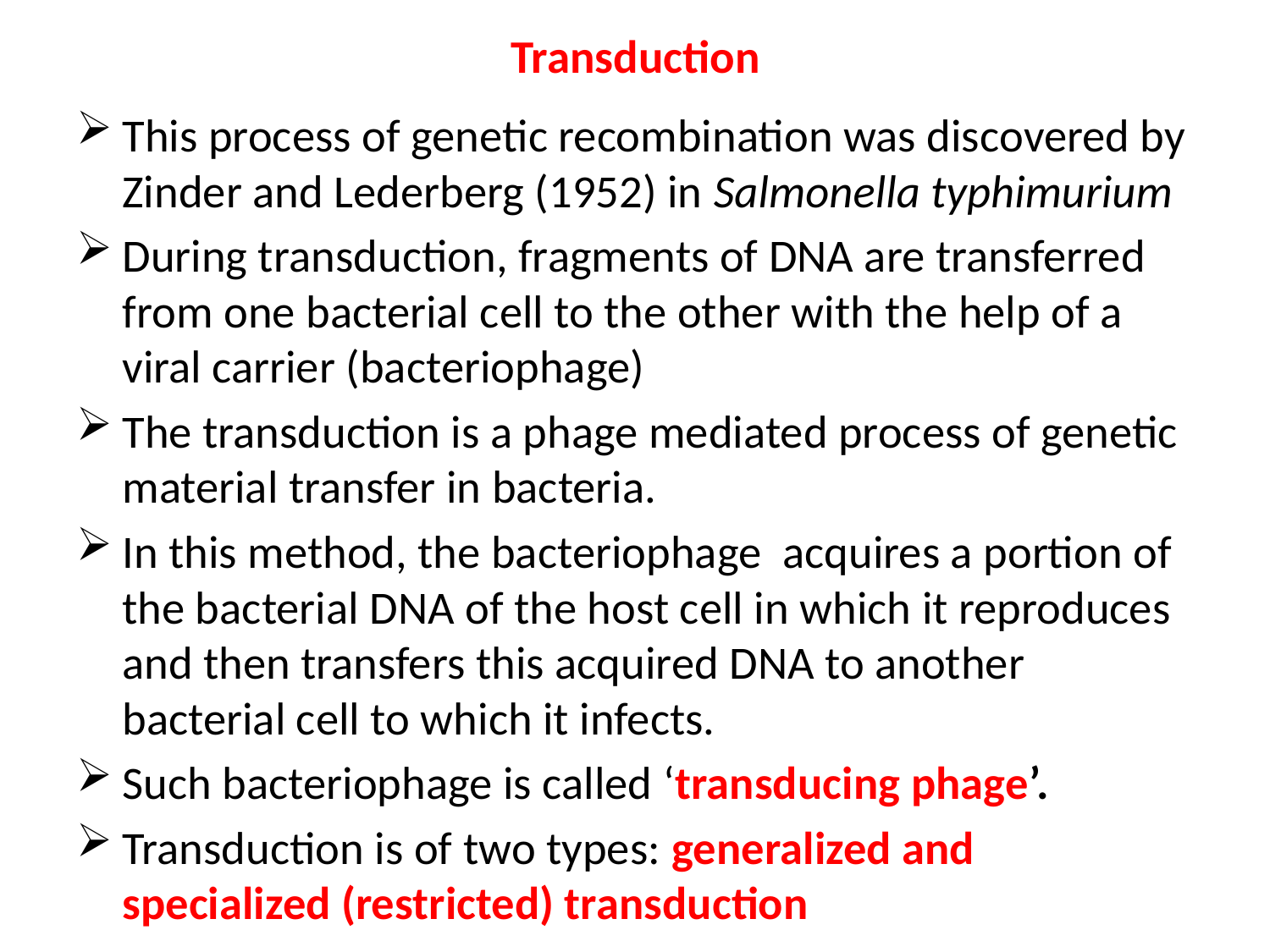

# Transduction
This process of genetic recombination was discovered by Zinder and Lederberg (1952) in Salmonella typhimurium
During transduction, fragments of DNA are transferred from one bacterial cell to the other with the help of a viral carrier (bacteriophage)
The transduction is a phage mediated process of genetic material transfer in bacteria.
In this method, the bacteriophage  acquires a portion of the bacterial DNA of the host cell in which it reproduces and then transfers this acquired DNA to another bacterial cell to which it infects.
Such bacteriophage is called ‘transducing phage’.
Transduction is of two types: generalized and specialized (restricted) transduction